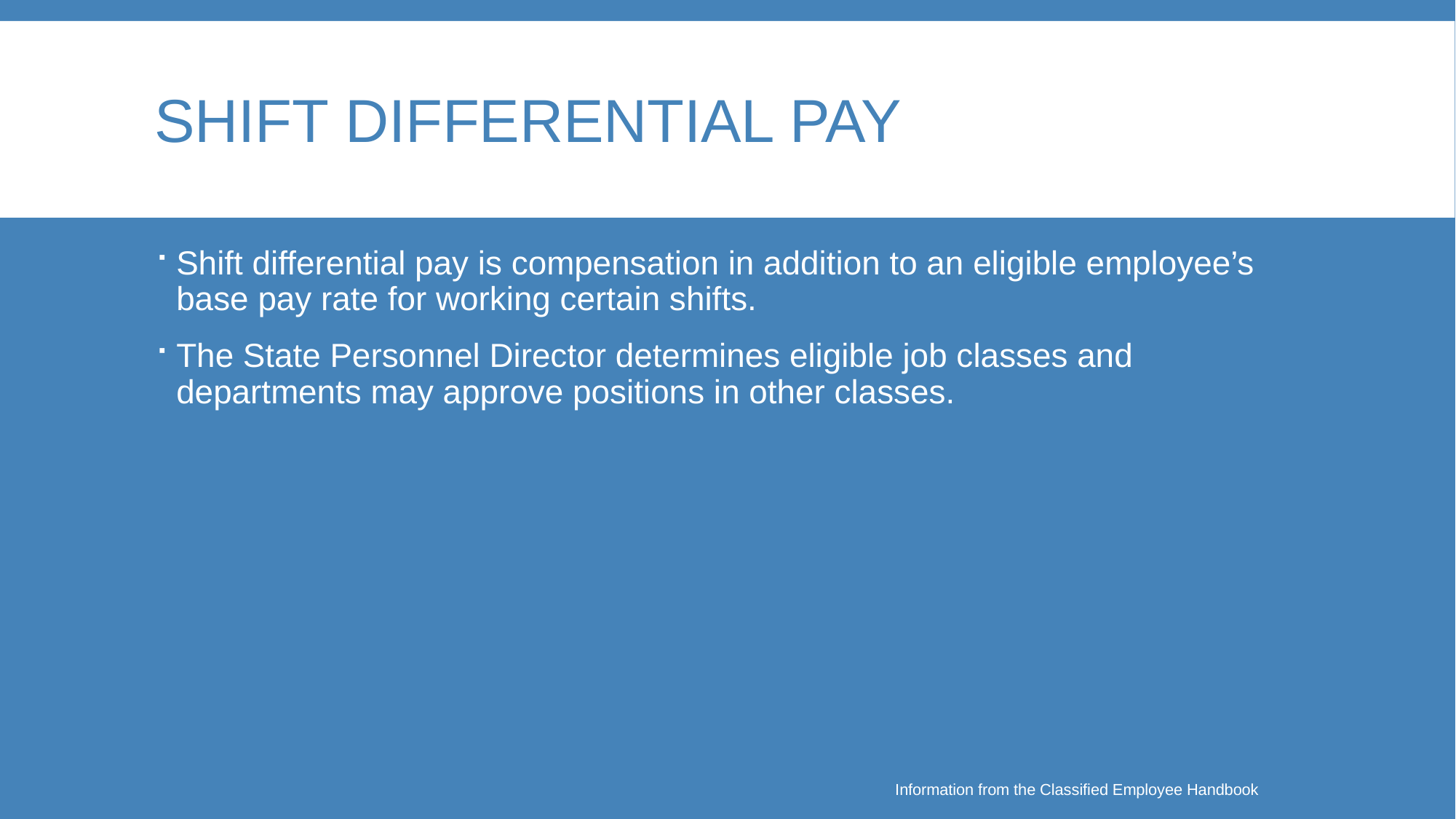

# Shift Differential Pay
Shift differential pay is compensation in addition to an eligible employee’s base pay rate for working certain shifts.
The State Personnel Director determines eligible job classes and departments may approve positions in other classes.
Information from the Classified Employee Handbook